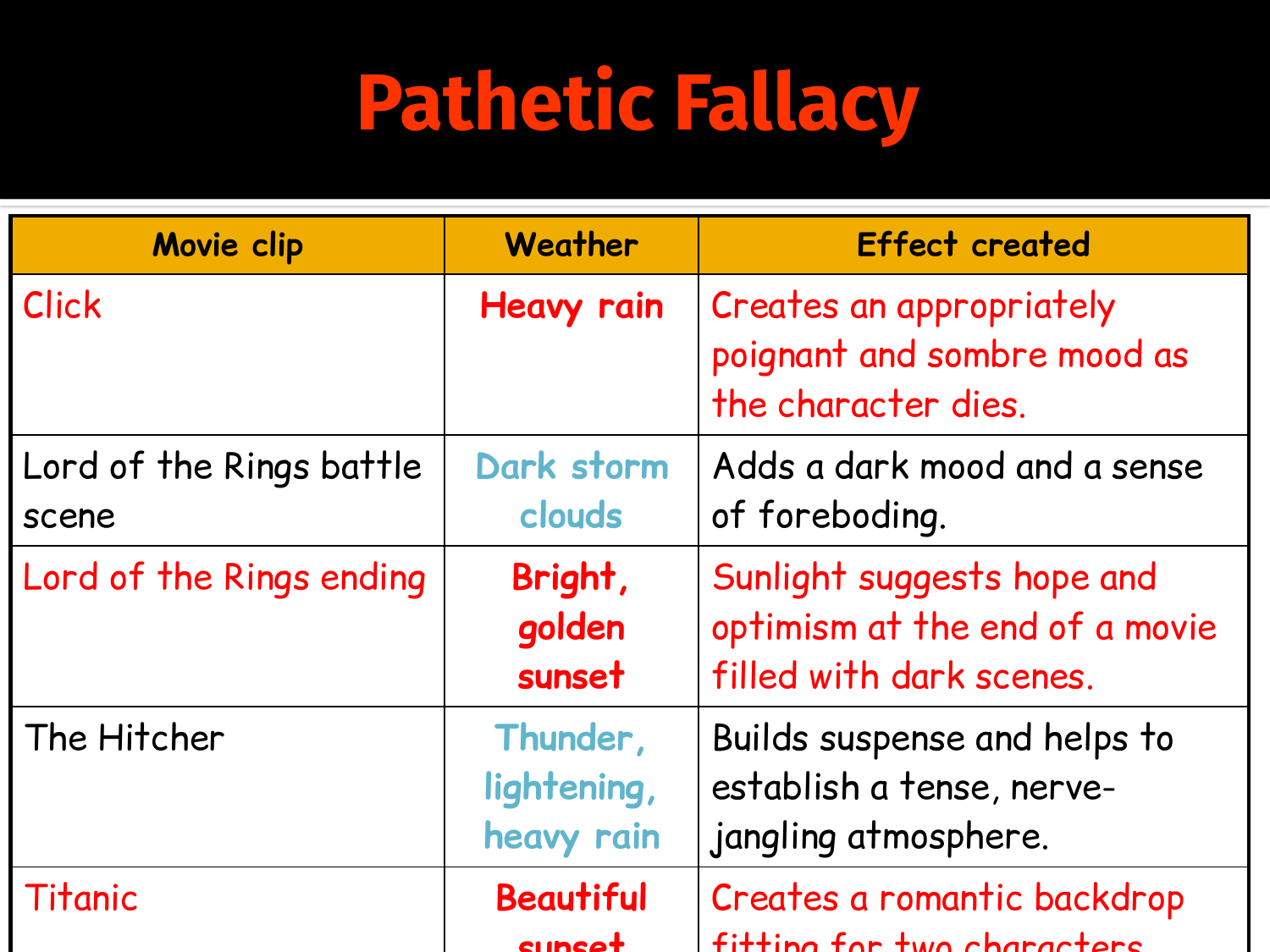

# Pathetic Fallacy
| Movie clip | Weather | Effect created |
| --- | --- | --- |
| Click | Heavy rain | Creates an appropriately poignant and sombre mood as the character dies. |
| Lord of the Rings battle scene | Dark storm clouds | Adds a dark mood and a sense of foreboding. |
| Lord of the Rings ending | Bright, golden sunset | Sunlight suggests hope and optimism at the end of a movie filled with dark scenes. |
| The Hitcher | Thunder, lightening, heavy rain | Builds suspense and helps to establish a tense, nerve-jangling atmosphere. |
| Titanic | Beautiful sunset | Creates a romantic backdrop fitting for two characters falling in love. |